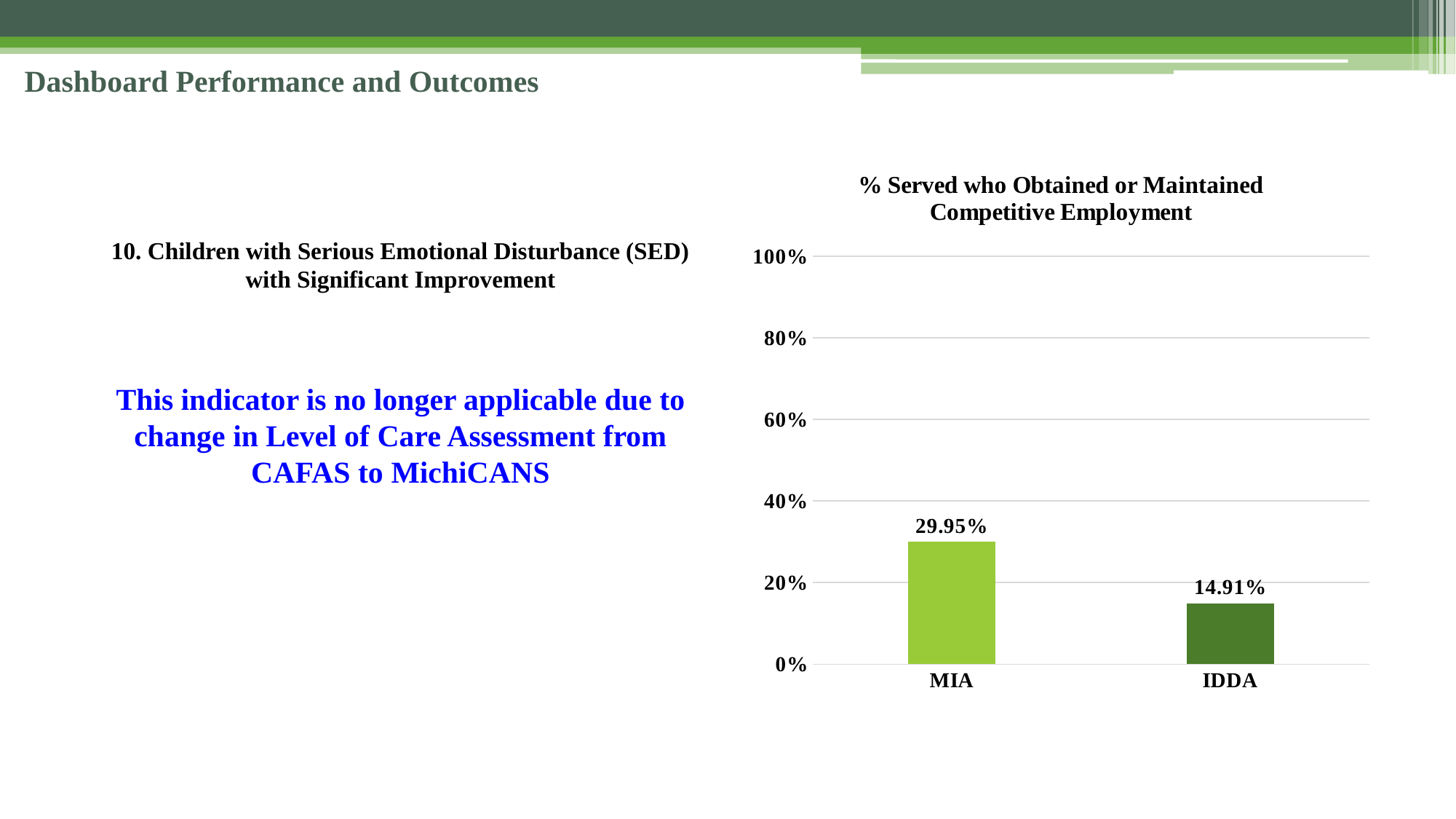

# Dashboard Performance and Outcomes

### Chart: % Served who Obtained or Maintained Competitive Employment

| Category | 11 & 12 - % Served who Obtained or Maintained Competitive Employment |
|---|---|
| MIA | 0.2995 |
| IDDA | 0.1491 |
10. Children with Serious Emotional Disturbance (SED) with Significant Improvement

This indicator is no longer applicable due to change in Level of Care Assessment from CAFAS to MichiCANS